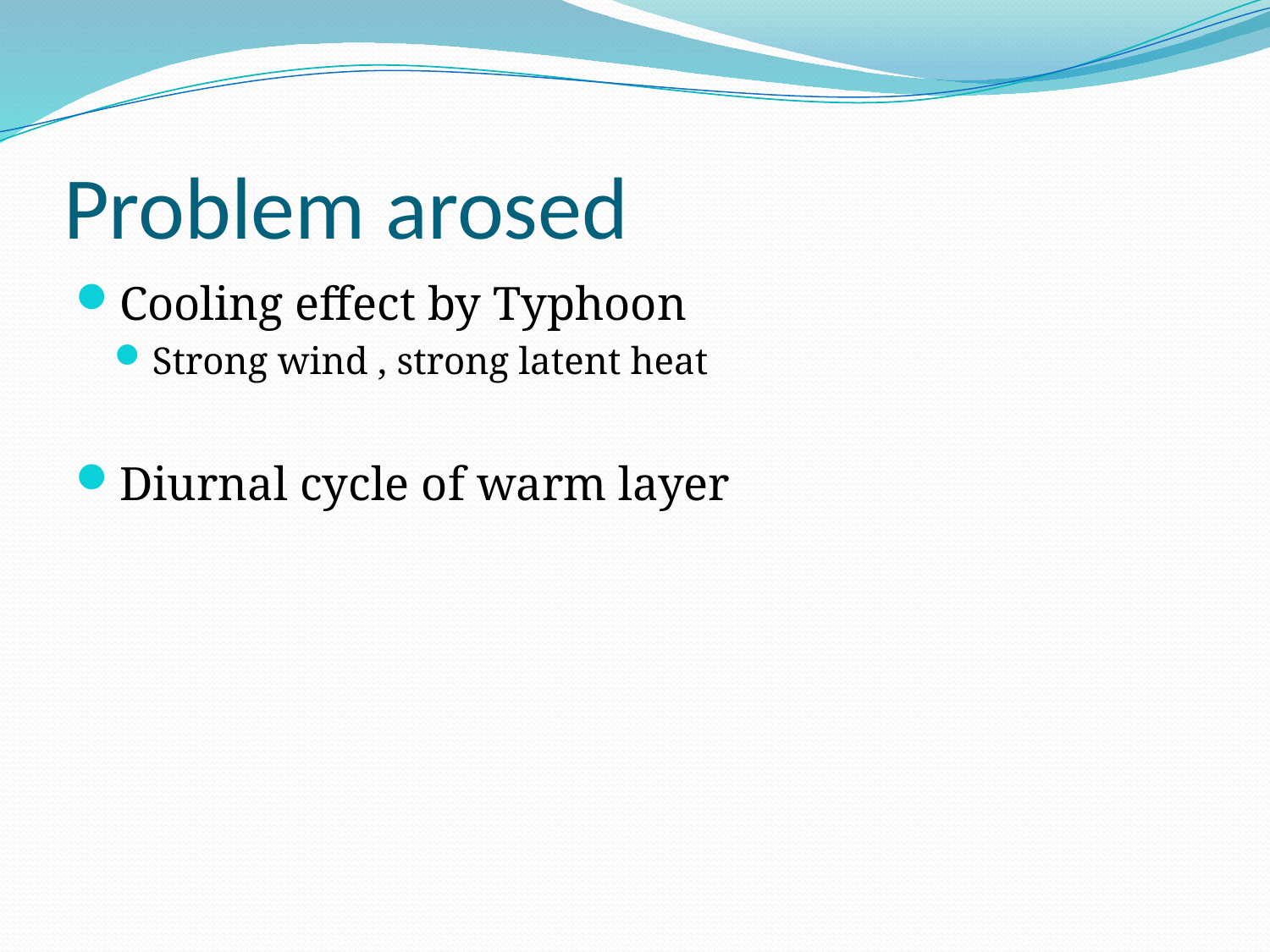

# Problem arosed
Cooling effect by Typhoon
Strong wind , strong latent heat

Diurnal cycle of warm layer